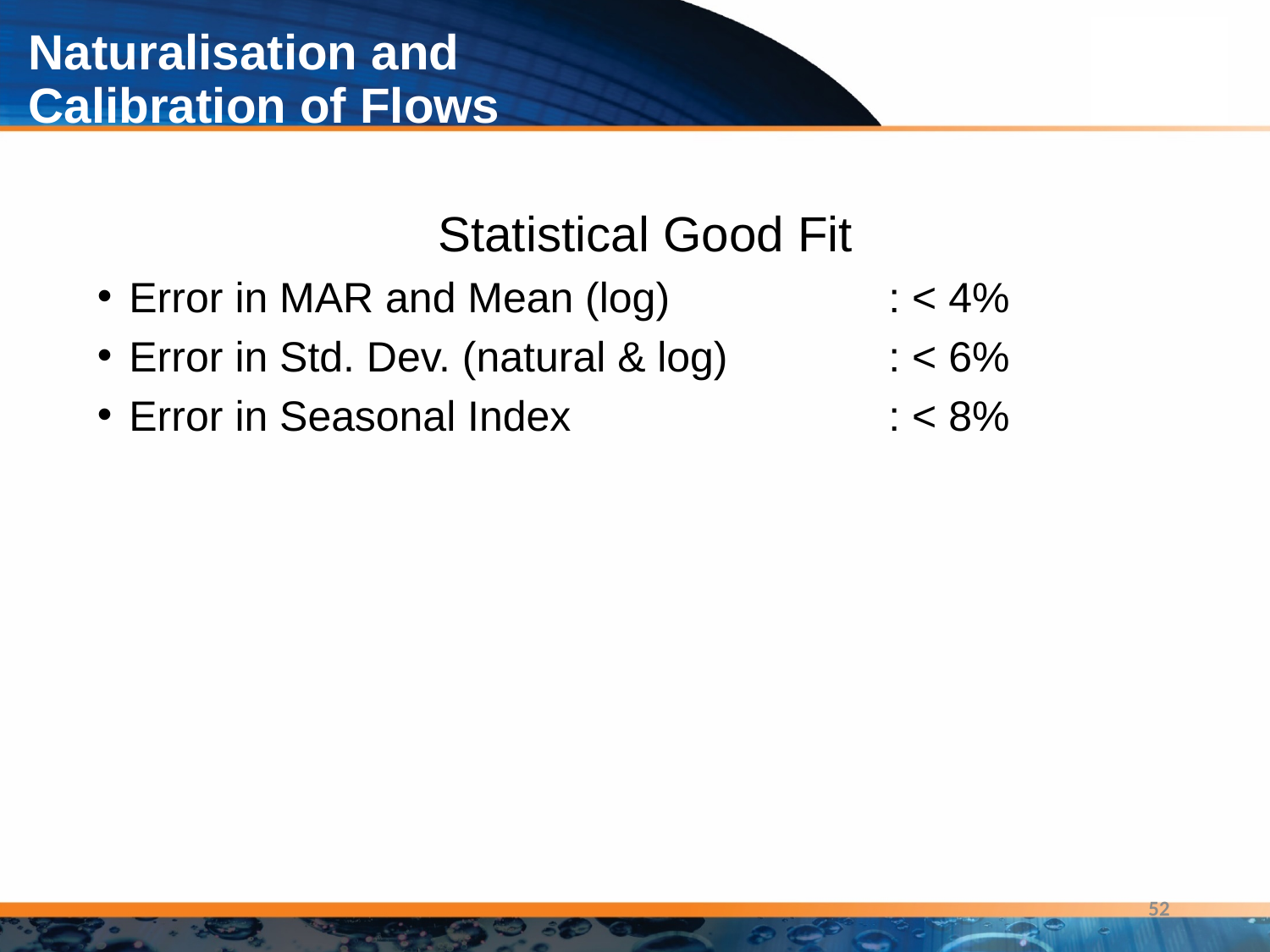

# Naturalisation and Calibration of Flows
Statistical Good Fit
Error in MAR and Mean (log)	: < 4%
Error in Std. Dev. (natural & log)	: < 6%
Error in Seasonal Index	: < 8%

52